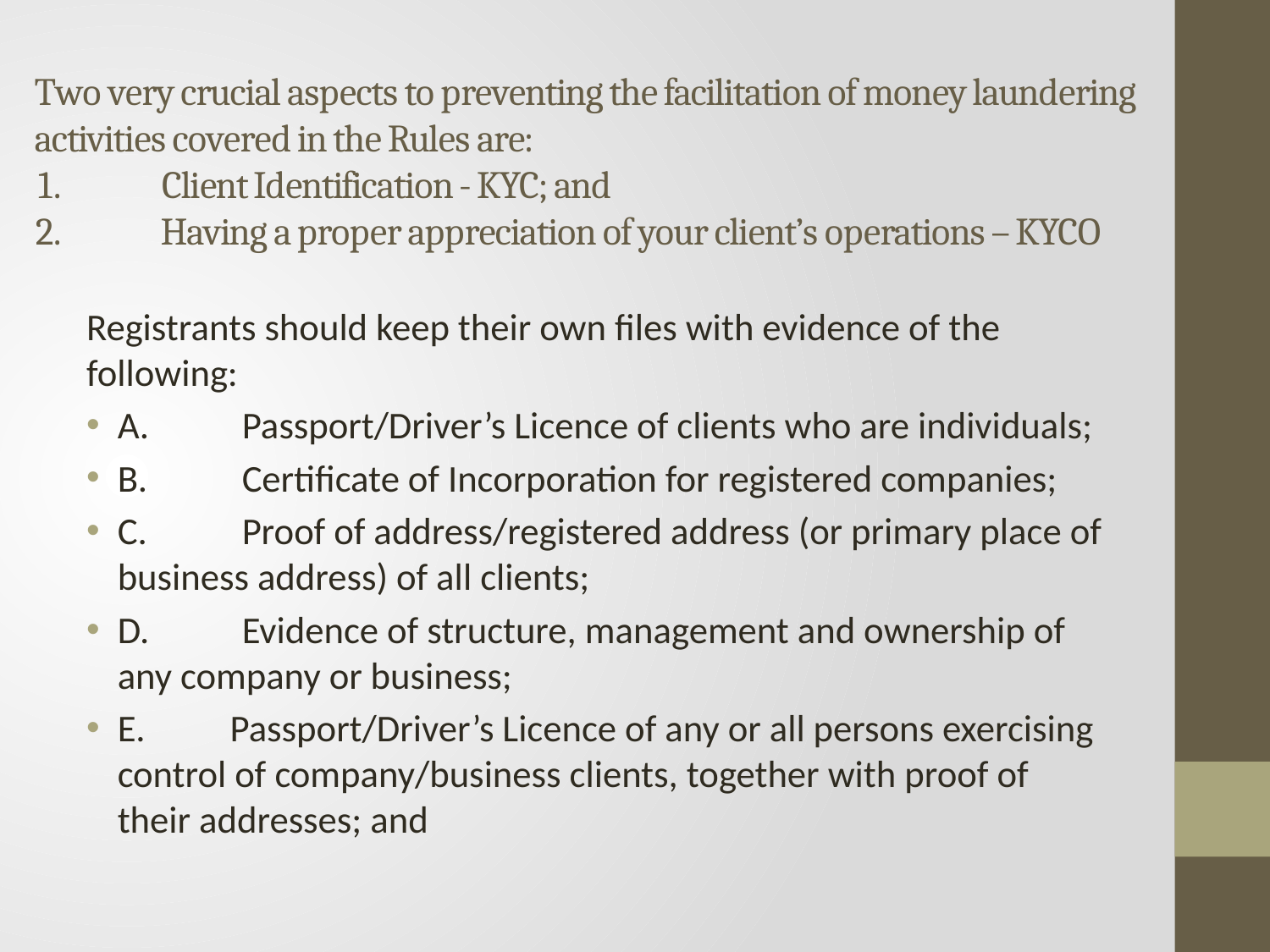

# Two very crucial aspects to preventing the facilitation of money laundering activities covered in the Rules are: 1.	Client Identification - KYC; and 2.	Having a proper appreciation of your client’s operations – KYCO
Registrants should keep their own files with evidence of the following:
A.	Passport/Driver’s Licence of clients who are individuals;
B.	Certificate of Incorporation for registered companies;
C.	Proof of address/registered address (or primary place of business address) of all clients;
D.	Evidence of structure, management and ownership of any company or business;
E.          Passport/Driver’s Licence of any or all persons exercising control of company/business clients, together with proof of their addresses; and